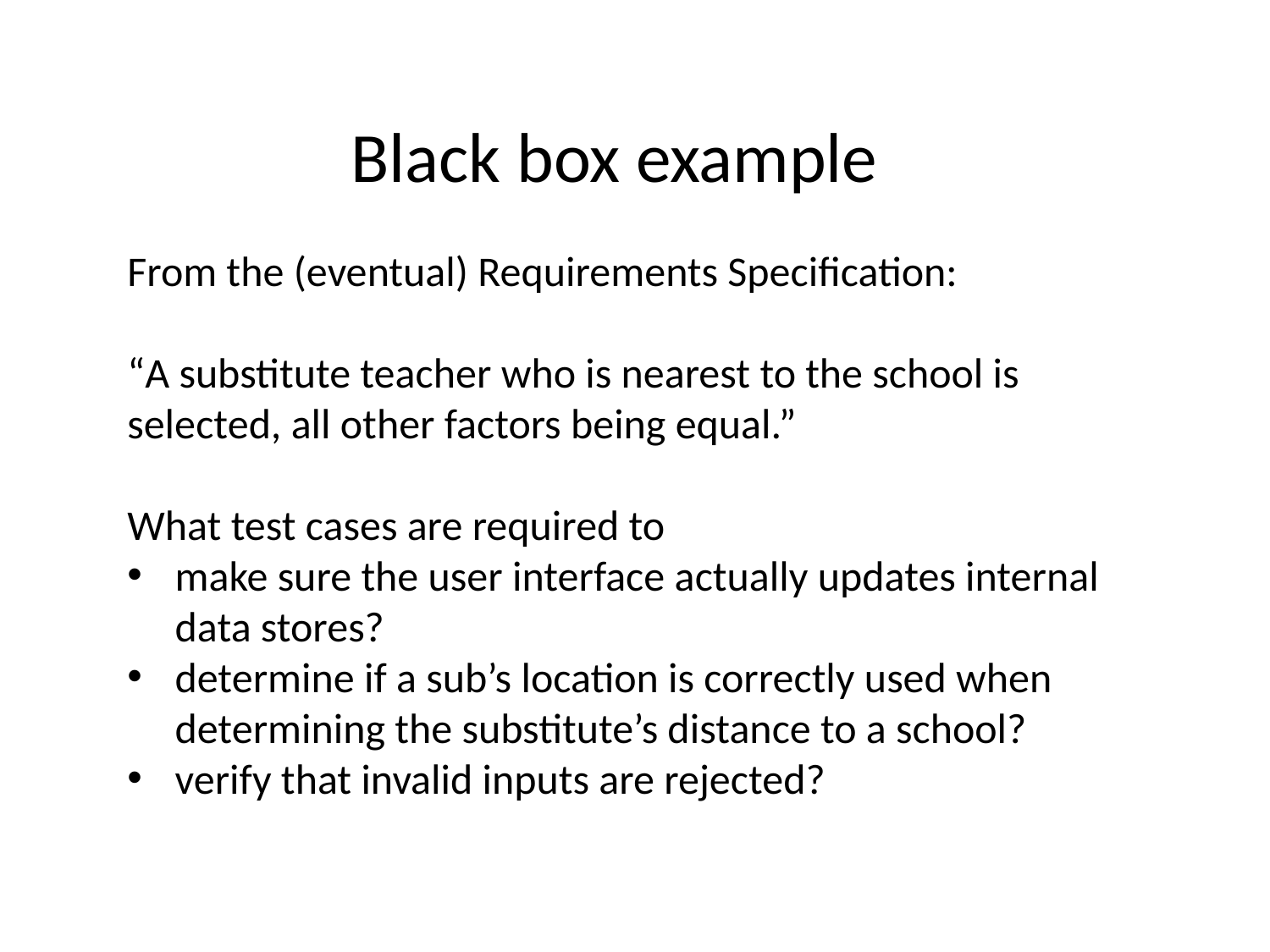

Black box example
From the (eventual) Requirements Specification:

“A substitute teacher who is nearest to the school is selected, all other factors being equal.”

What test cases are required to
make sure the user interface actually updates internal data stores?
determine if a sub’s location is correctly used when determining the substitute’s distance to a school?
verify that invalid inputs are rejected?